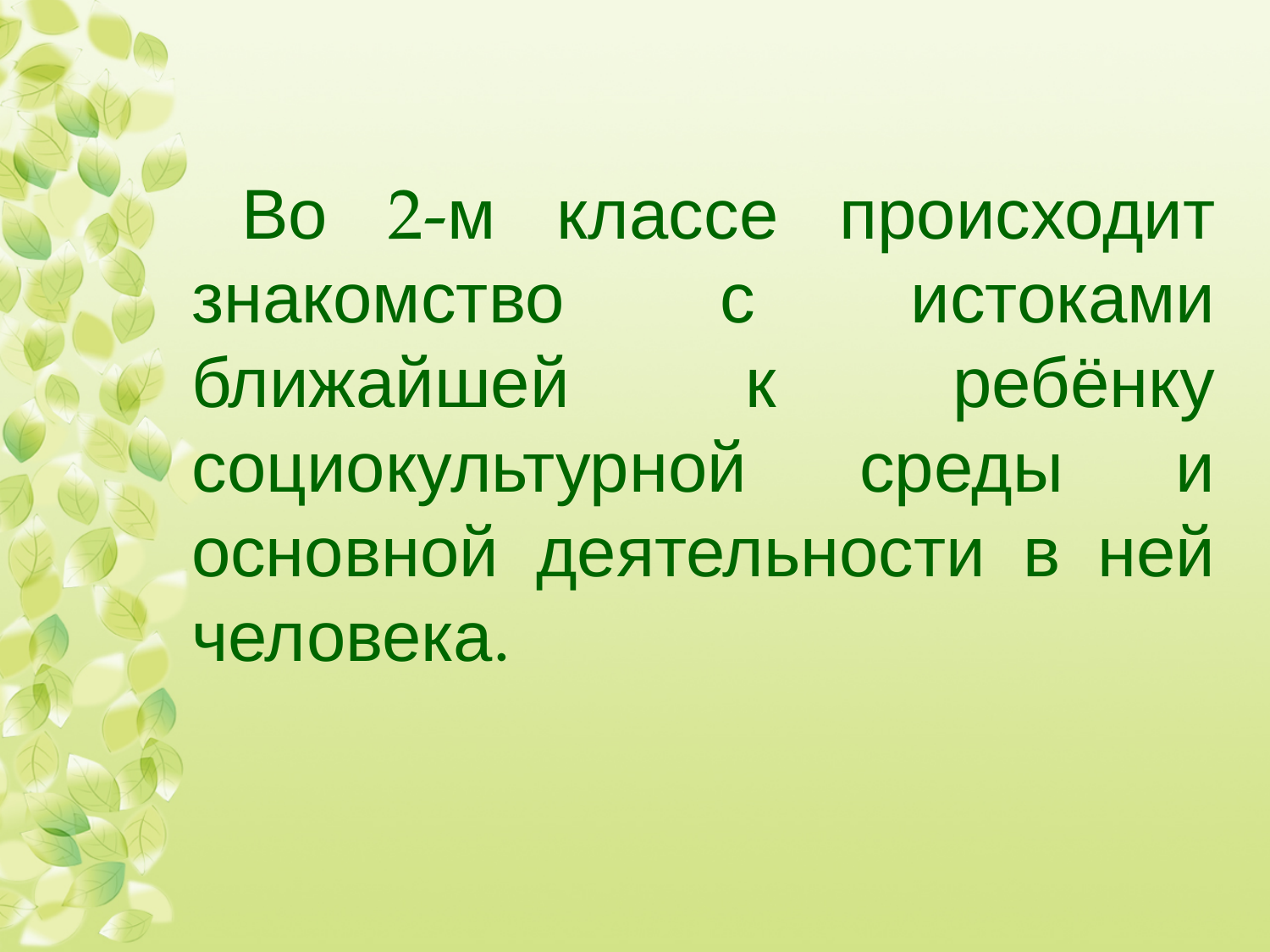

Во 2-м классе происходит знакомство с истоками ближайшей к ребёнку социокультурной среды и основной деятельности в ней человека.